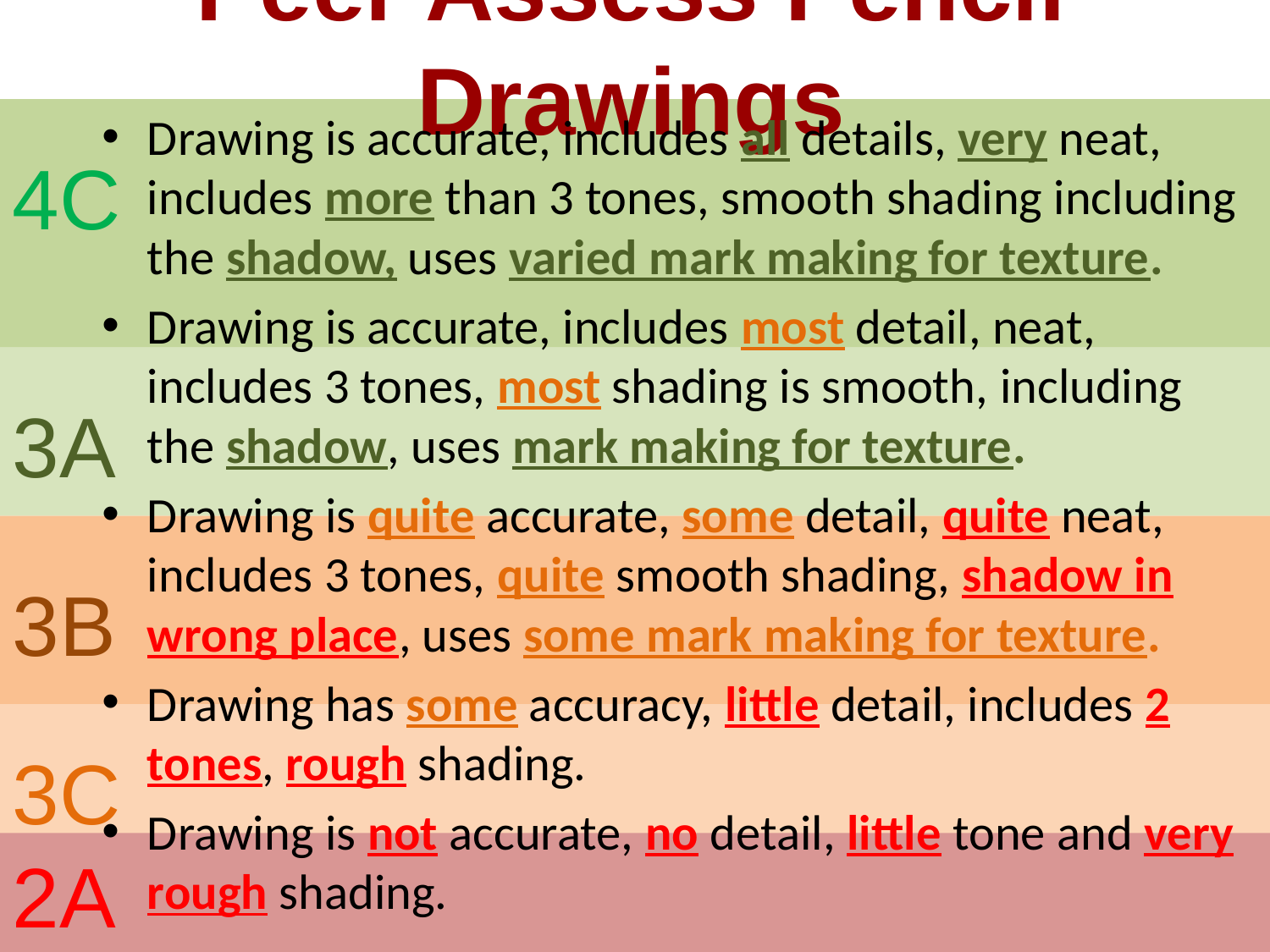

# Peer Assess Pencil Drawings

Drawing is accurate, includes all details, very neat, includes more than 3 tones, smooth shading including the shadow, uses varied mark making for texture.
Drawing is accurate, includes most detail, neat, includes 3 tones, most shading is smooth, including the shadow, uses mark making for texture.
Drawing is quite accurate, some detail, quite neat, includes 3 tones, quite smooth shading, shadow in wrong place, uses some mark making for texture.
Drawing has some accuracy, little detail, includes 2 tones, rough shading.
Drawing is not accurate, no detail, little tone and very rough shading.
4C

3A

3B

3C

2A